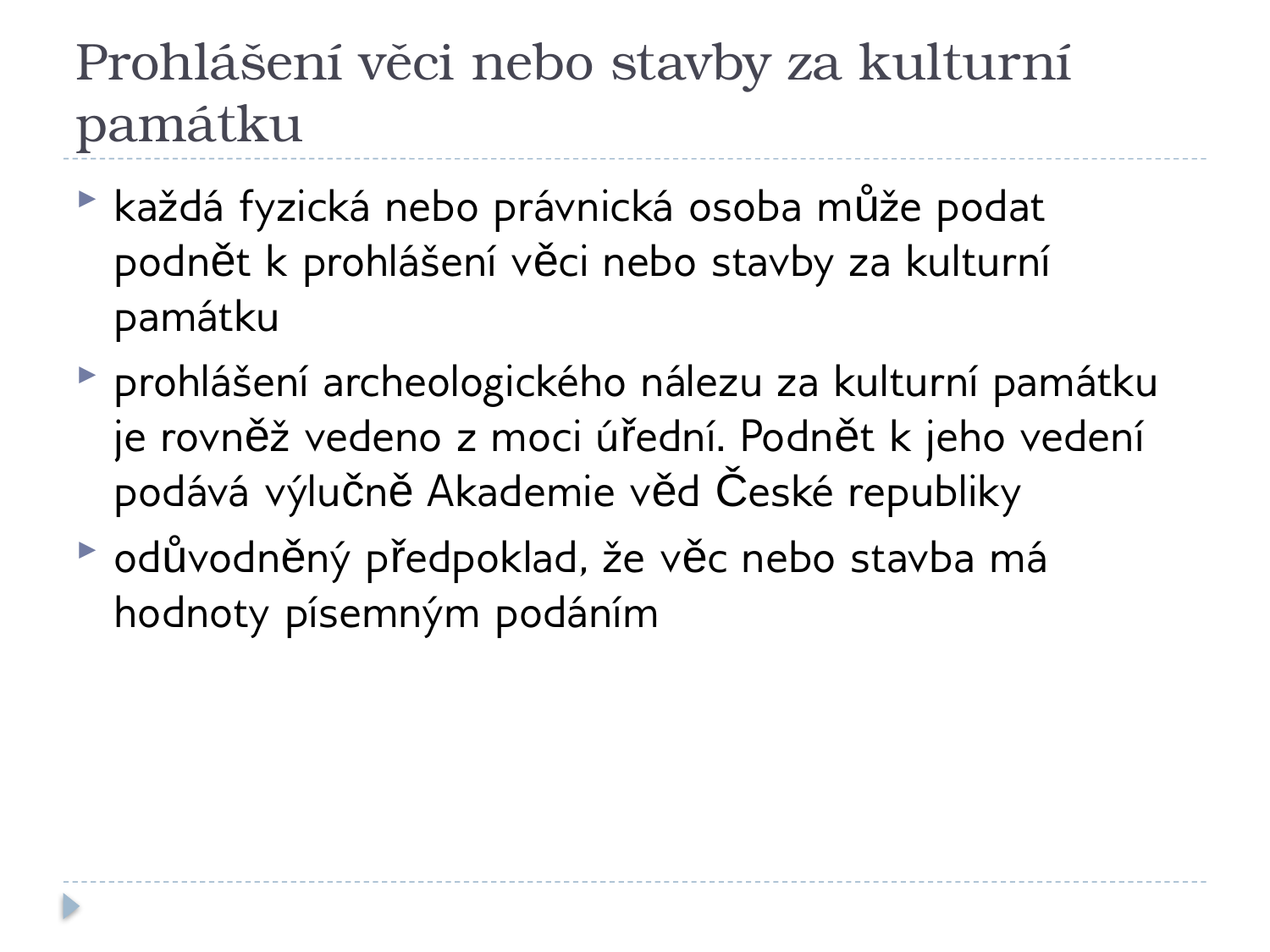

# Prohlášení věci nebo stavby za kulturní památku
každá fyzická nebo právnická osoba může podat podnět k prohlášení věci nebo stavby za kulturní památku
prohlášení archeologického nálezu za kulturní památku je rovněž vedeno z moci úřední. Podnět k jeho vedení podává výlučně Akademie věd České republiky
odůvodněný předpoklad, že věc nebo stavba má hodnoty písemným podáním